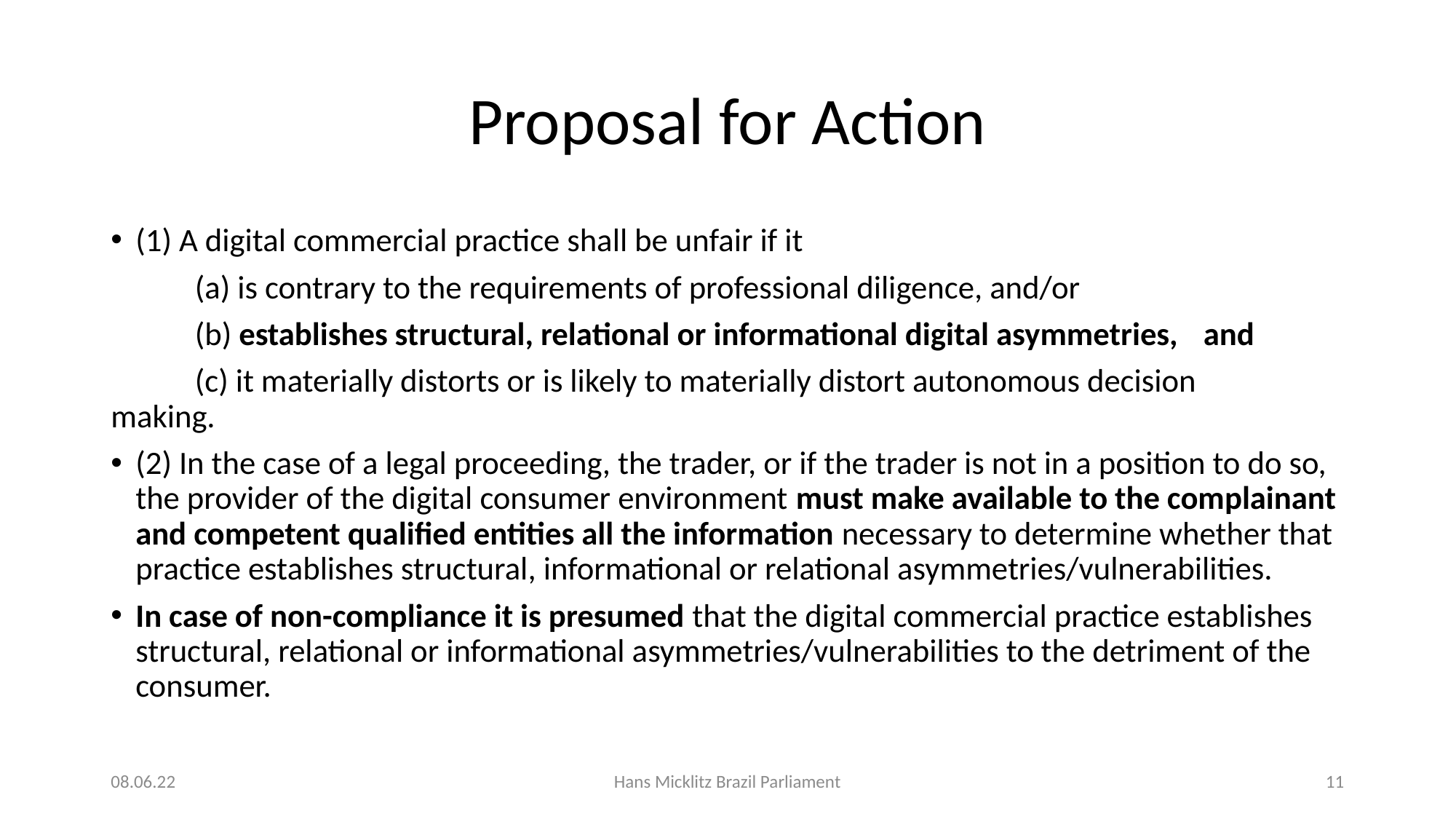

# Proposal for Action
(1) A digital commercial practice shall be unfair if it
	(a) is contrary to the requirements of professional diligence, and/or
	(b) establishes structural, relational or informational digital asymmetries, 	and
	(c) it materially distorts or is likely to materially distort autonomous decision 	making.
(2) In the case of a legal proceeding, the trader, or if the trader is not in a position to do so, the provider of the digital consumer environment must make available to the complainant and competent qualified entities all the information necessary to determine whether that practice establishes structural, informational or relational asymmetries/vulnerabilities.
In case of non-compliance it is presumed that the digital commercial practice establishes structural, relational or informational asymmetries/vulnerabilities to the detriment of the consumer.

08.06.22
Hans Micklitz Brazil Parliament
11